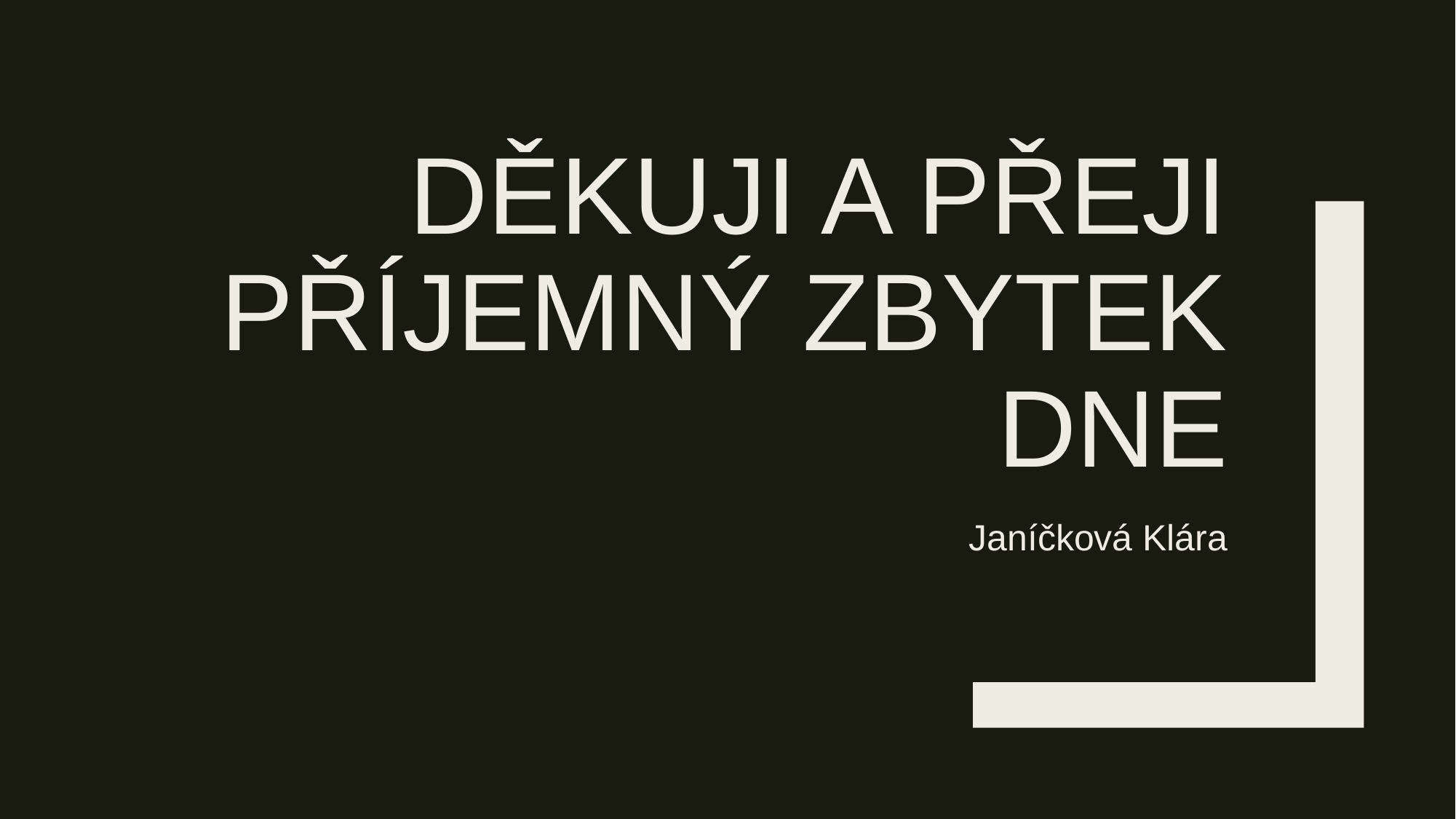

# Děkuji a přeji příjemný zbytek dne
Janíčková Klára